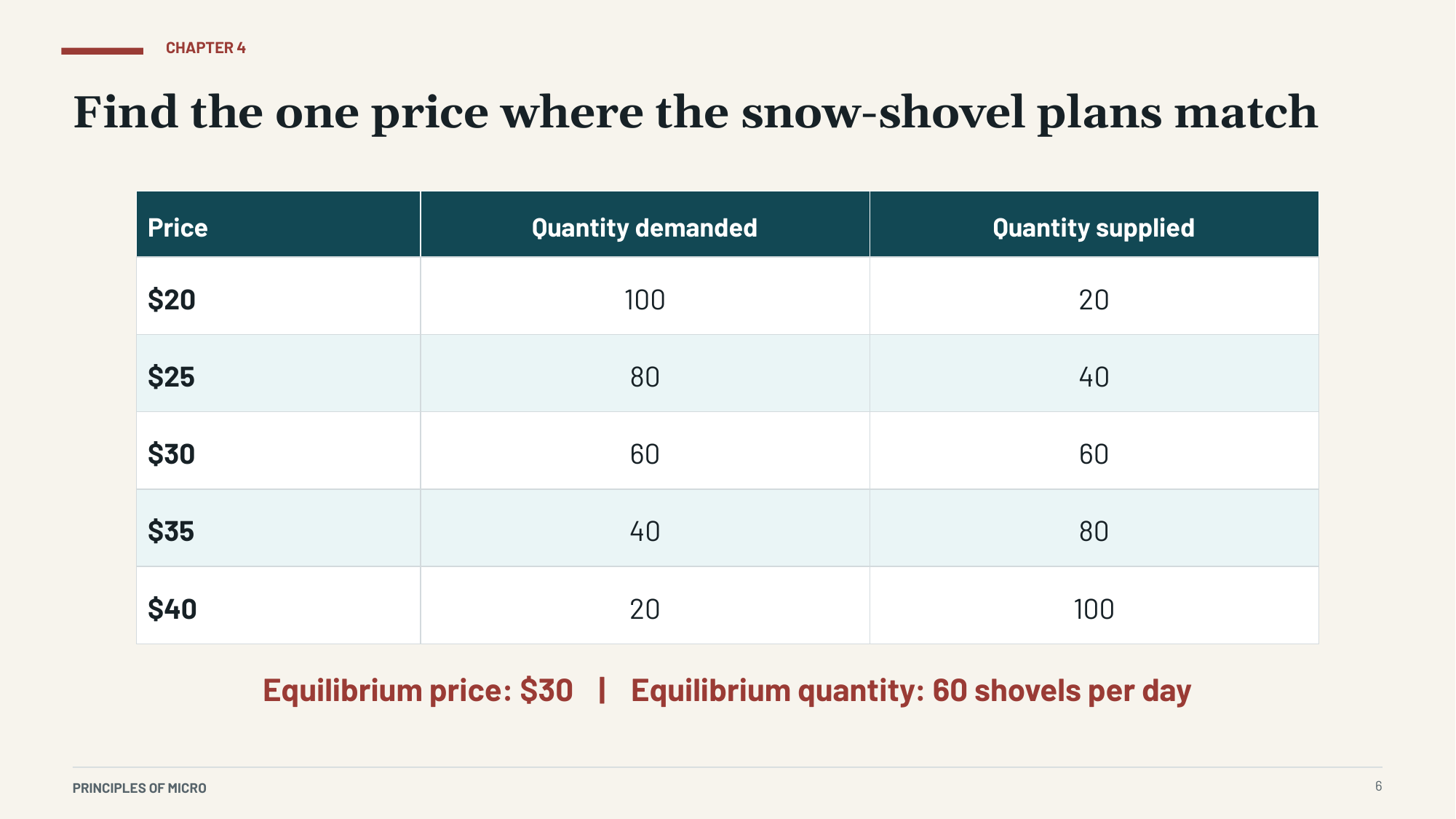

CHAPTER 4

Find the one price where the snow-shovel plans match

Price
Quantity demanded
Quantity supplied

$20
100
20

$25
80
40

$30
60
60

$35
40
80

$40
20
100
Equilibrium price: $30    |    Equilibrium quantity: 60 shovels per day

6
PRINCIPLES OF MICRO